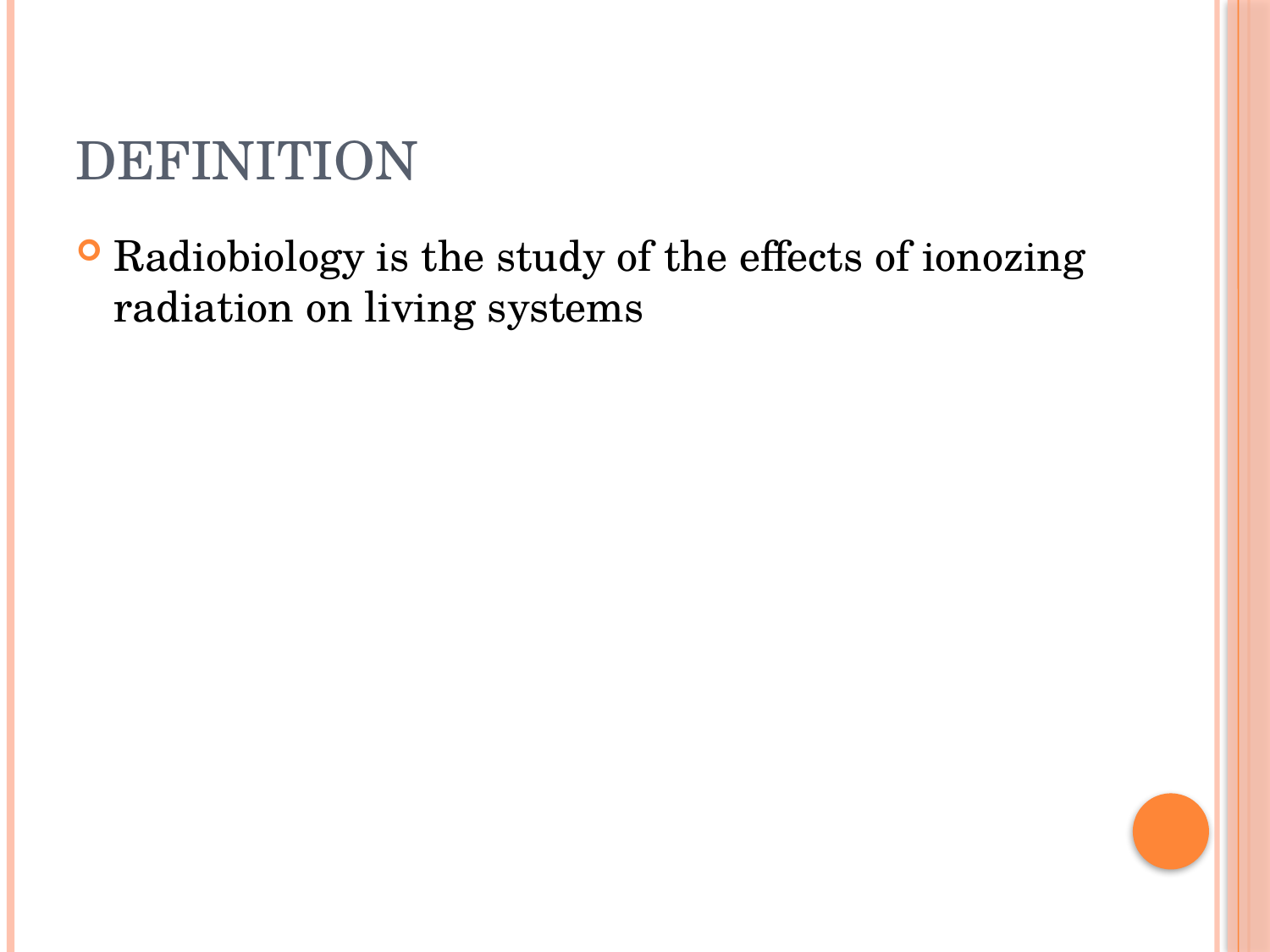

# Definition
Radiobiology is the study of the effects of ionozing radiation on living systems